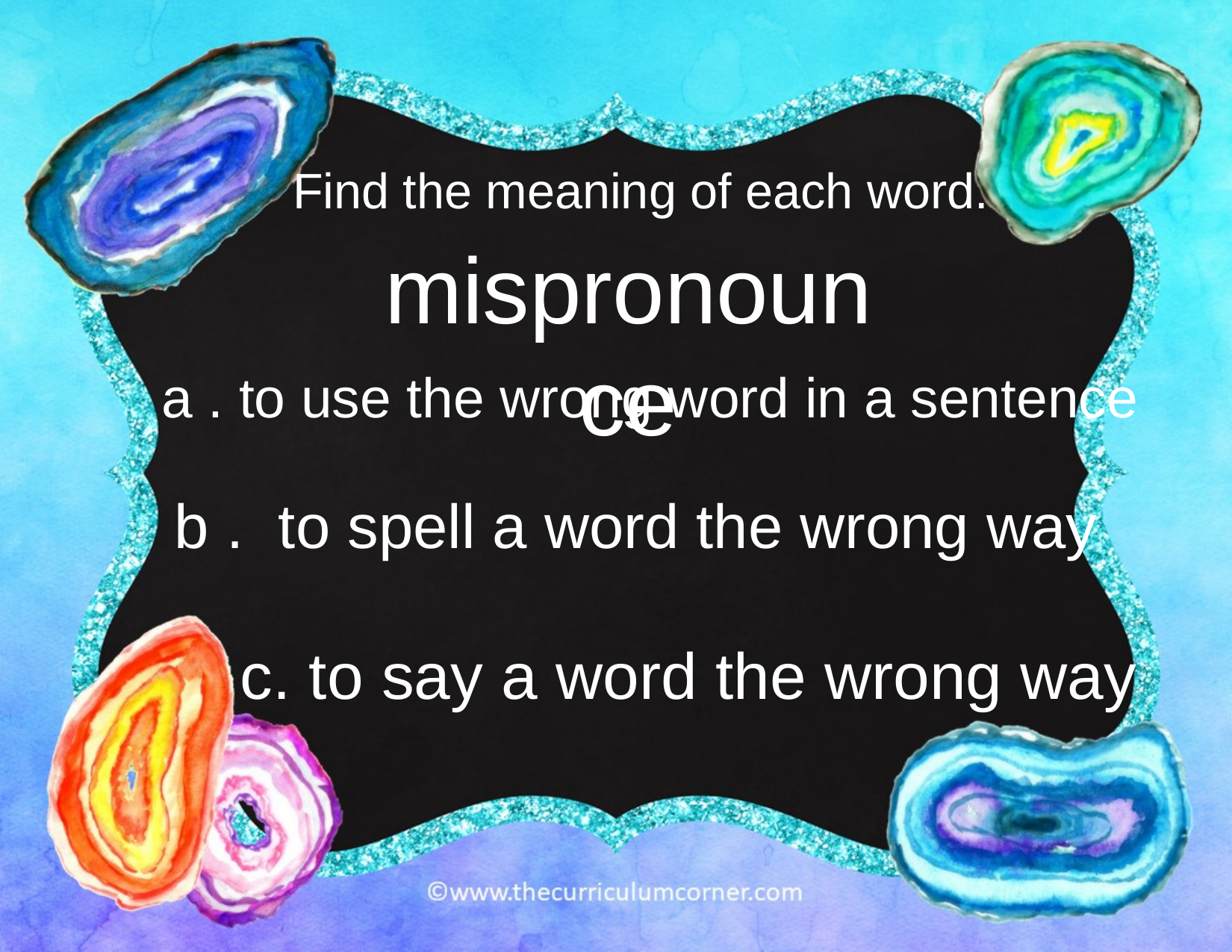

Find the meaning of each word.
mispronounce
a . to use the wrong word in a sentence
b .  to spell a word the wrong way
c. to say a word the wrong way